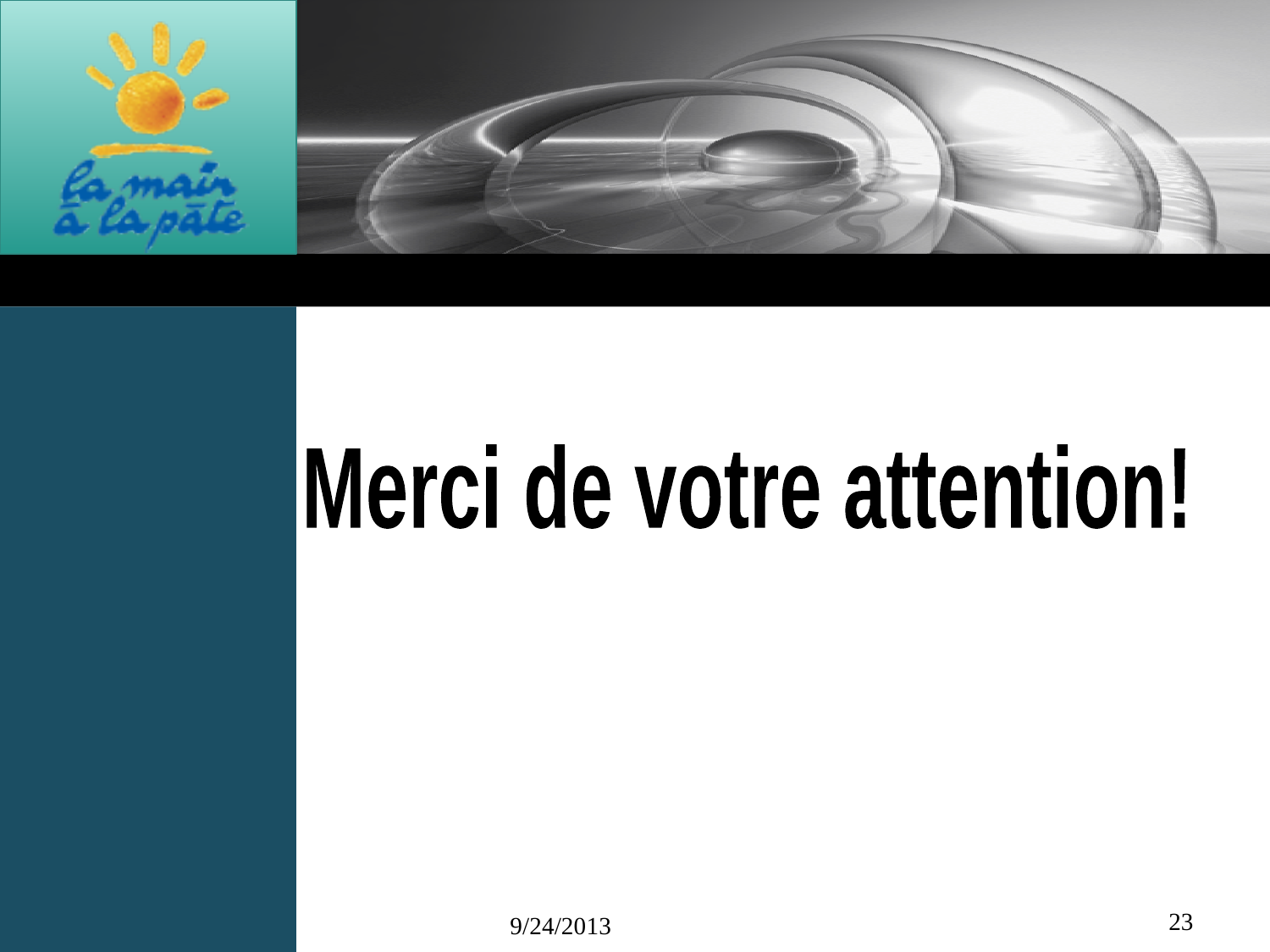

Merci de votre attention!
www.themegallery.com
Click to edit company slogan .
23
9/24/2013